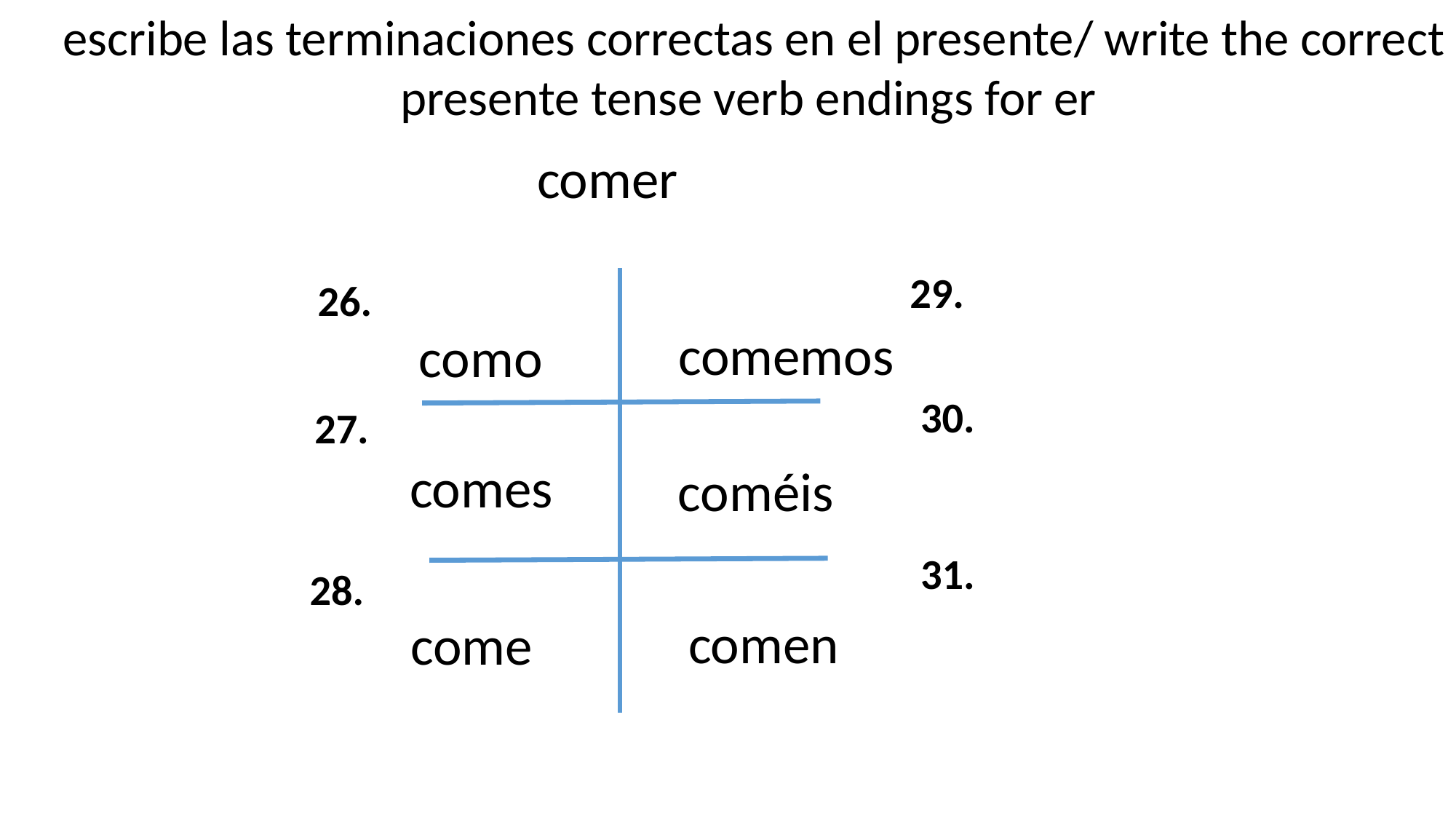

escribe las terminaciones correctas en el presente/ write the correct presente tense verb endings for er
comer
29.
26.
comemos
como
30.
27.
comes
coméis
31.
28.
comen
come